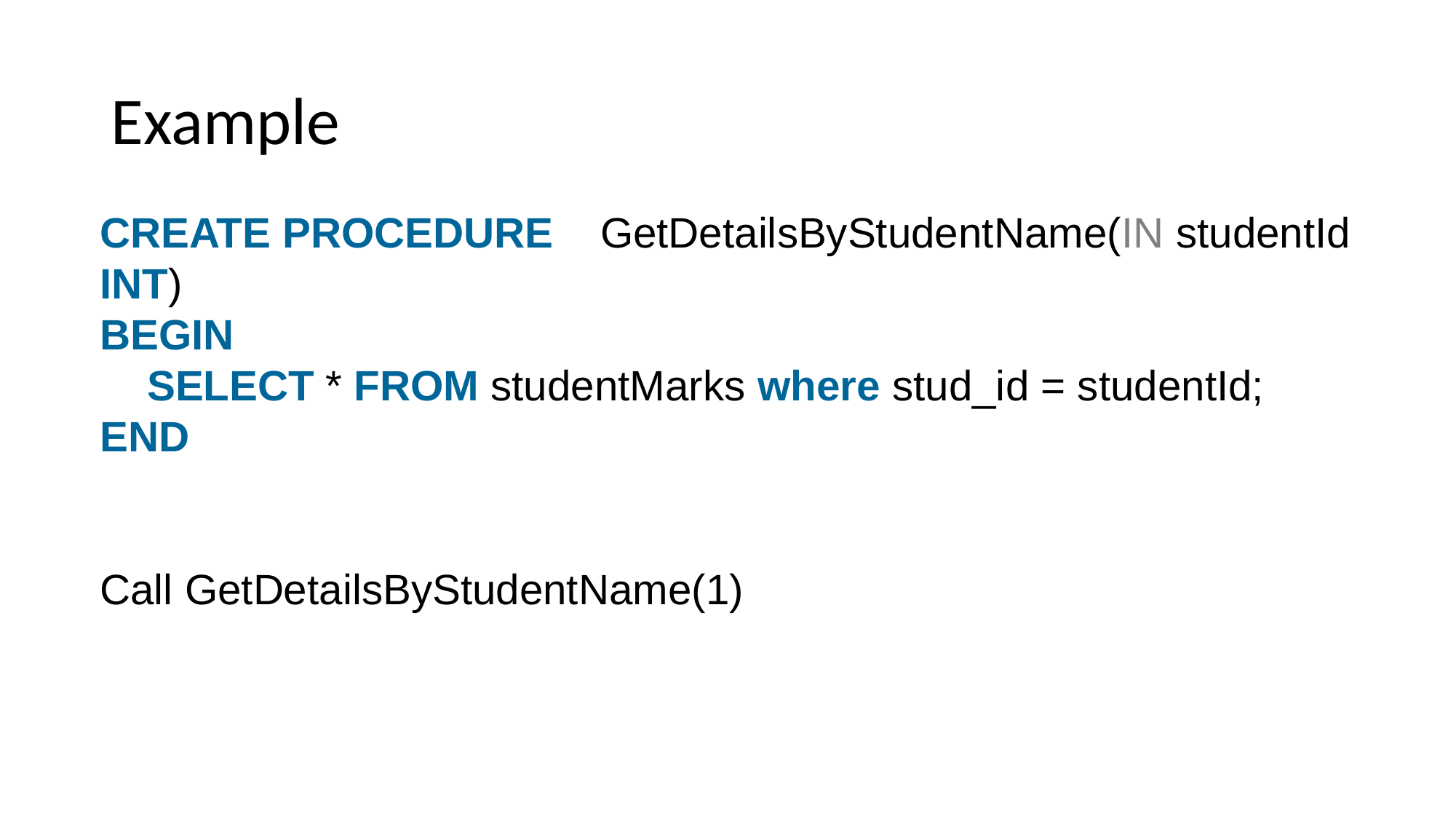

# Example
CREATE PROCEDURE    GetDetailsByStudentName(IN studentId INT)
BEGIN
    SELECT * FROM studentMarks where stud_id = studentId;
END

Call GetDetailsByStudentName(1)